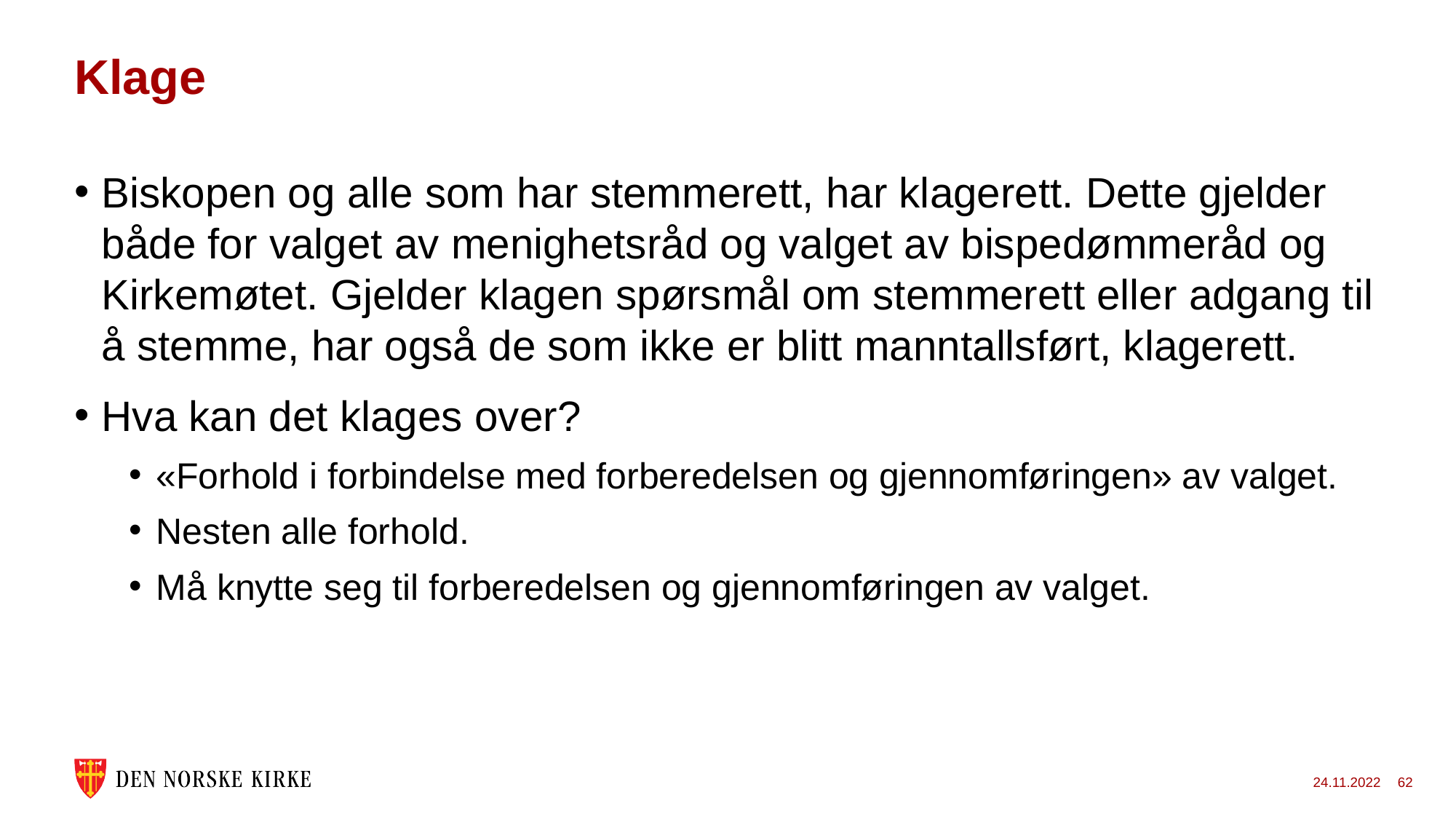

# Klage
Biskopen og alle som har stemmerett, har klagerett. Dette gjelder både for valget av menighetsråd og valget av bispedømmeråd og Kirkemøtet. Gjelder klagen spørsmål om stemmerett eller adgang til å stemme, har også de som ikke er blitt manntallsført, klagerett.
Hva kan det klages over?
«Forhold i forbindelse med forberedelsen og gjennomføringen» av valget.
Nesten alle forhold.
Må knytte seg til forberedelsen og gjennomføringen av valget.

24.11.2022
62